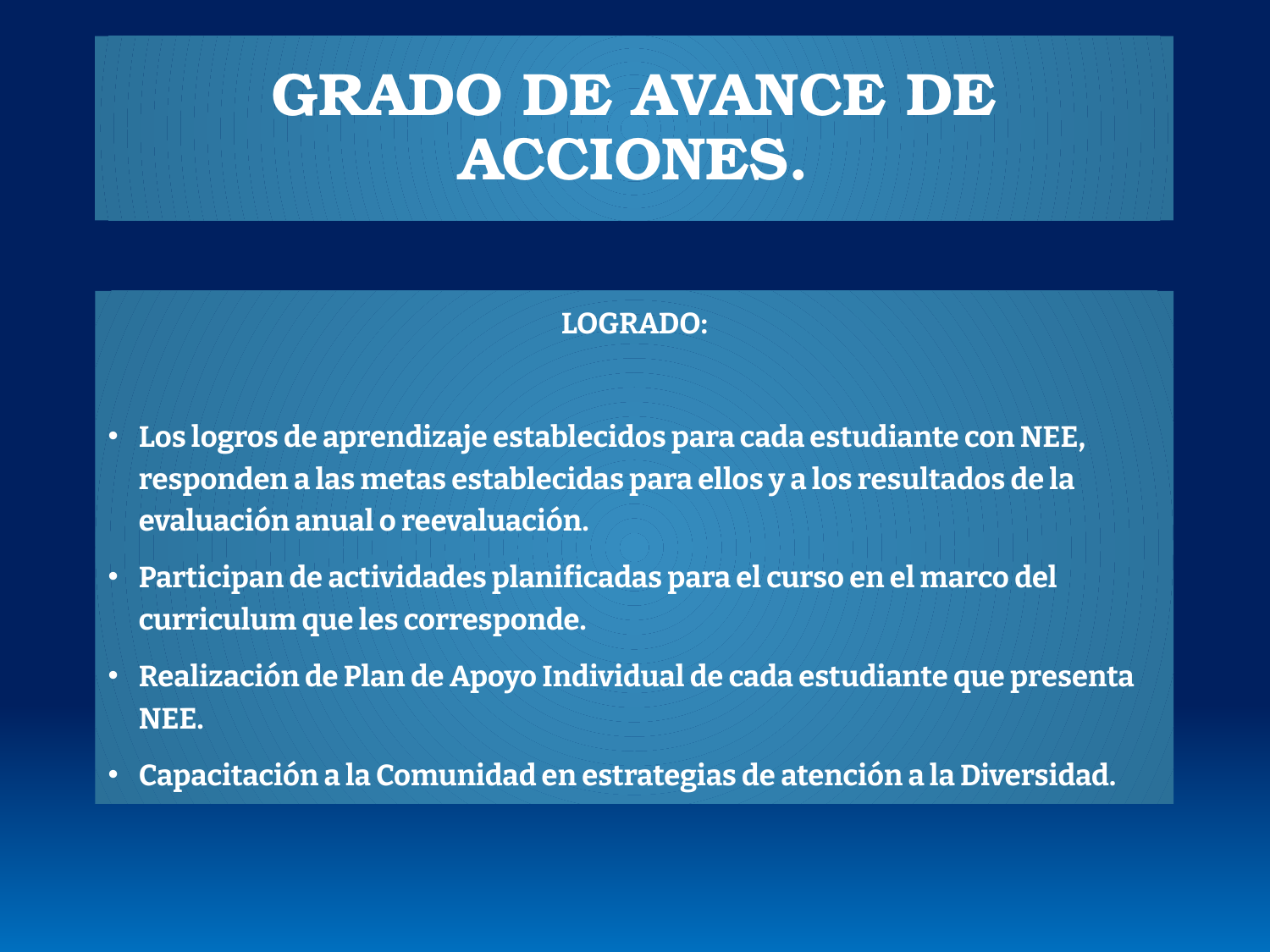

# Grado de avance de acciones.
LOGRADO:

Los logros de aprendizaje establecidos para cada estudiante con NEE, responden a las metas establecidas para ellos y a los resultados de la evaluación anual o reevaluación.
Participan de actividades planificadas para el curso en el marco del curriculum que les corresponde.
Realización de Plan de Apoyo Individual de cada estudiante que presenta NEE.
Capacitación a la Comunidad en estrategias de atención a la Diversidad.